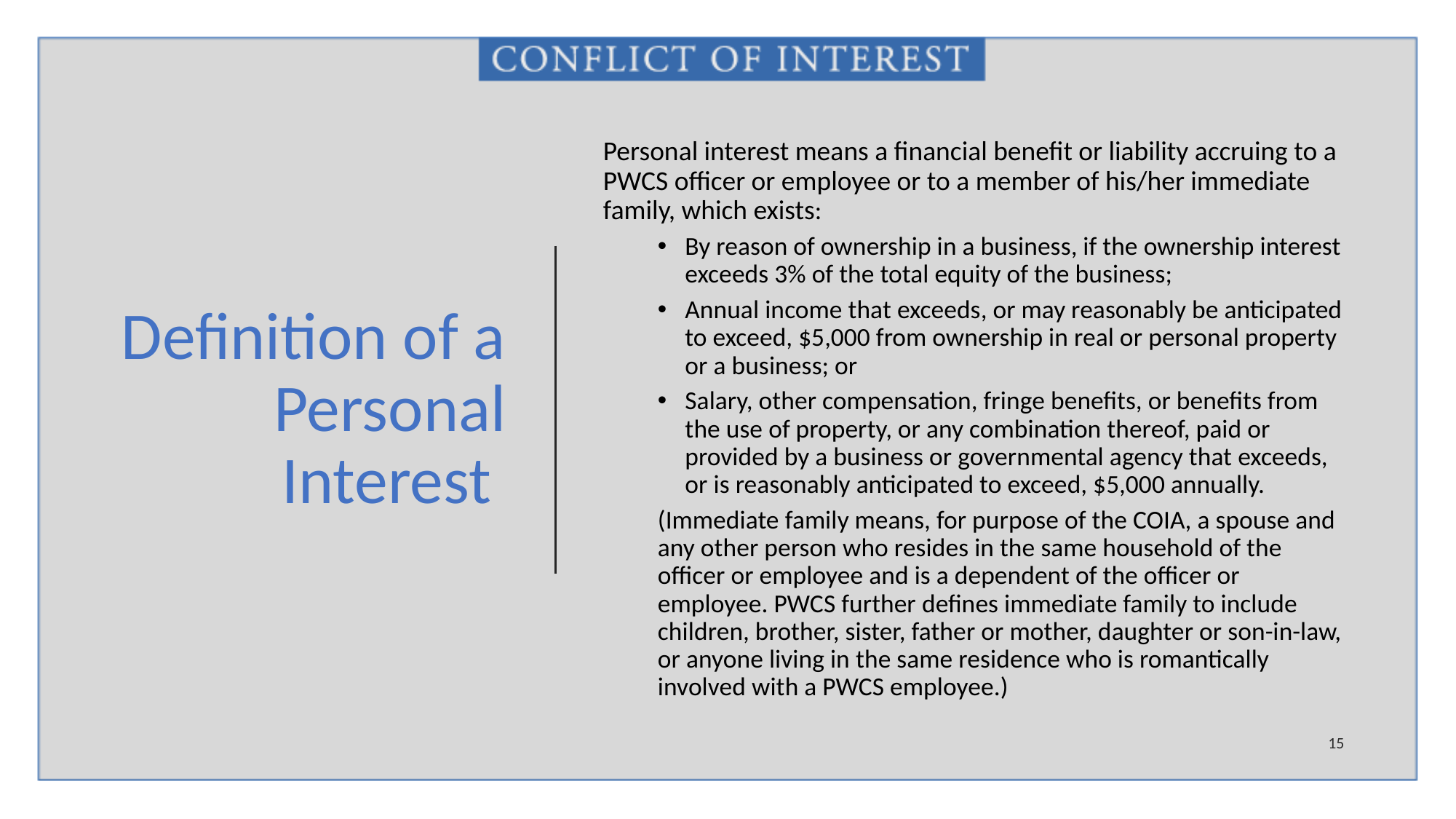

Personal interest means a financial benefit or liability accruing to a PWCS officer or employee or to a member of his/her immediate family, which exists:
By reason of ownership in a business, if the ownership interest exceeds 3% of the total equity of the business;
Annual income that exceeds, or may reasonably be anticipated to exceed, $5,000 from ownership in real or personal property or a business; or
Salary, other compensation, fringe benefits, or benefits from the use of property, or any combination thereof, paid or provided by a business or governmental agency that exceeds, or is reasonably anticipated to exceed, $5,000 annually.
(Immediate family means, for purpose of the COIA, a spouse and any other person who resides in the same household of the officer or employee and is a dependent of the officer or employee. PWCS further defines immediate family to include children, brother, sister, father or mother, daughter or son-in-law, or anyone living in the same residence who is romantically involved with a PWCS employee.)
# Definition of a Personal Interest
15